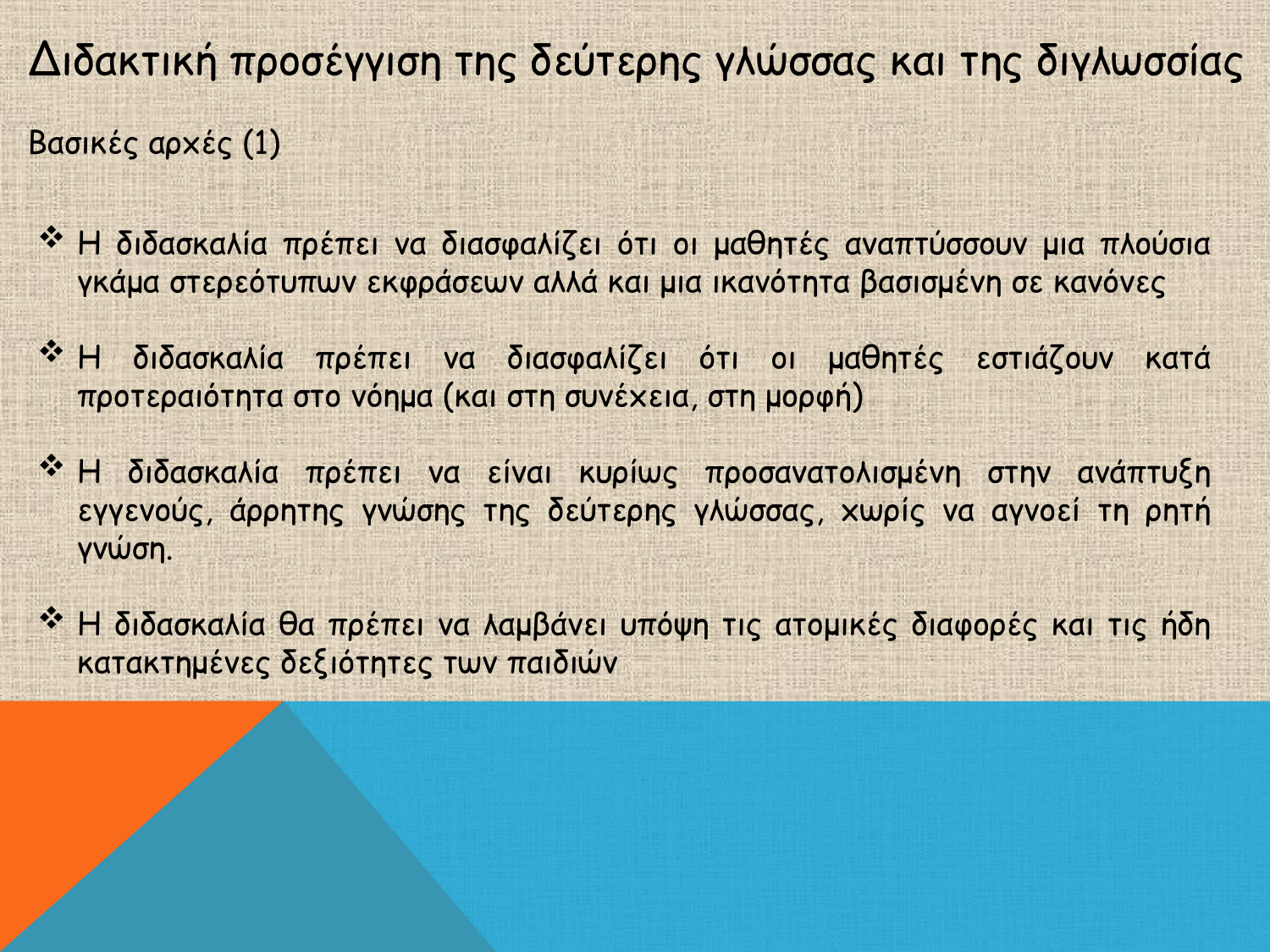

Διδακτική προσέγγιση της δεύτερης γλώσσας και της διγλωσσίας

Βασικές αρχές (1)

Η διδασκαλία πρέπει να διασφαλίζει ότι οι μαθητές αναπτύσσουν μια πλούσια γκάμα στερεότυπων εκφράσεων αλλά και μια ικανότητα βασισμένη σε κανόνες

Η διδασκαλία πρέπει να διασφαλίζει ότι οι μαθητές εστιάζουν κατά προτεραιότητα στο νόημα (και στη συνέχεια, στη μορφή)

Η διδασκαλία πρέπει να είναι κυρίως προσανατολισμένη στην ανάπτυξη εγγενούς, άρρητης γνώσης της δεύτερης γλώσσας, χωρίς να αγνοεί τη ρητή γνώση.

Η διδασκαλία θα πρέπει να λαμβάνει υπόψη τις ατομικές διαφορές και τις ήδη κατακτημένες δεξιότητες των παιδιών